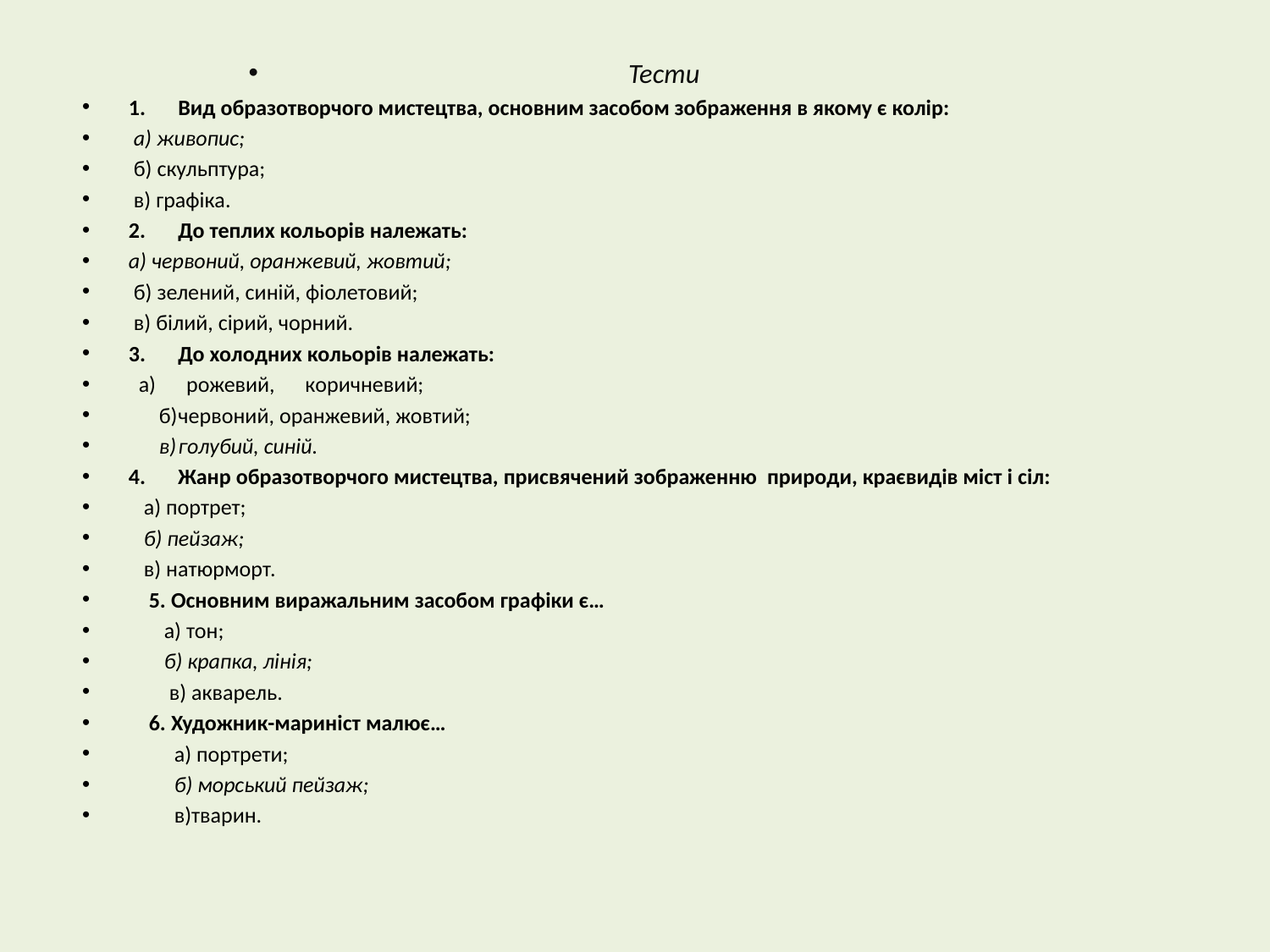

Тести
1.	Вид образотворчого мисте­цтва, основним засобом зображення в якому є колір:
 а) живопис;
 б) скульптура;
 в) графіка.
2.	До теплих кольорів належать:
а) червоний, оранжевий, жовтий;
 б) зелений, синій, фіолетовий;
 в) білий, сірий, чорний.
3.	До холодних кольорів належать:
  а)      рожевий,      коричневий;
      б)	червоний, оранжевий, жовтий;
      в)	голубий, синій.
4.	Жанр образотворчого мистецтва, присвячений зображенню  природи, краєвидів міст і сіл:
   а) портрет;
   б) пейзаж;
   в) натюрморт.
    5. Основним виражальним засобом графіки є…
       а) тон;
       б) крапка, лінія;
        в) акварель.
    6. Художник-мариніст малює…
         а) портрети;
         б) морський пейзаж;
         в)тварин.